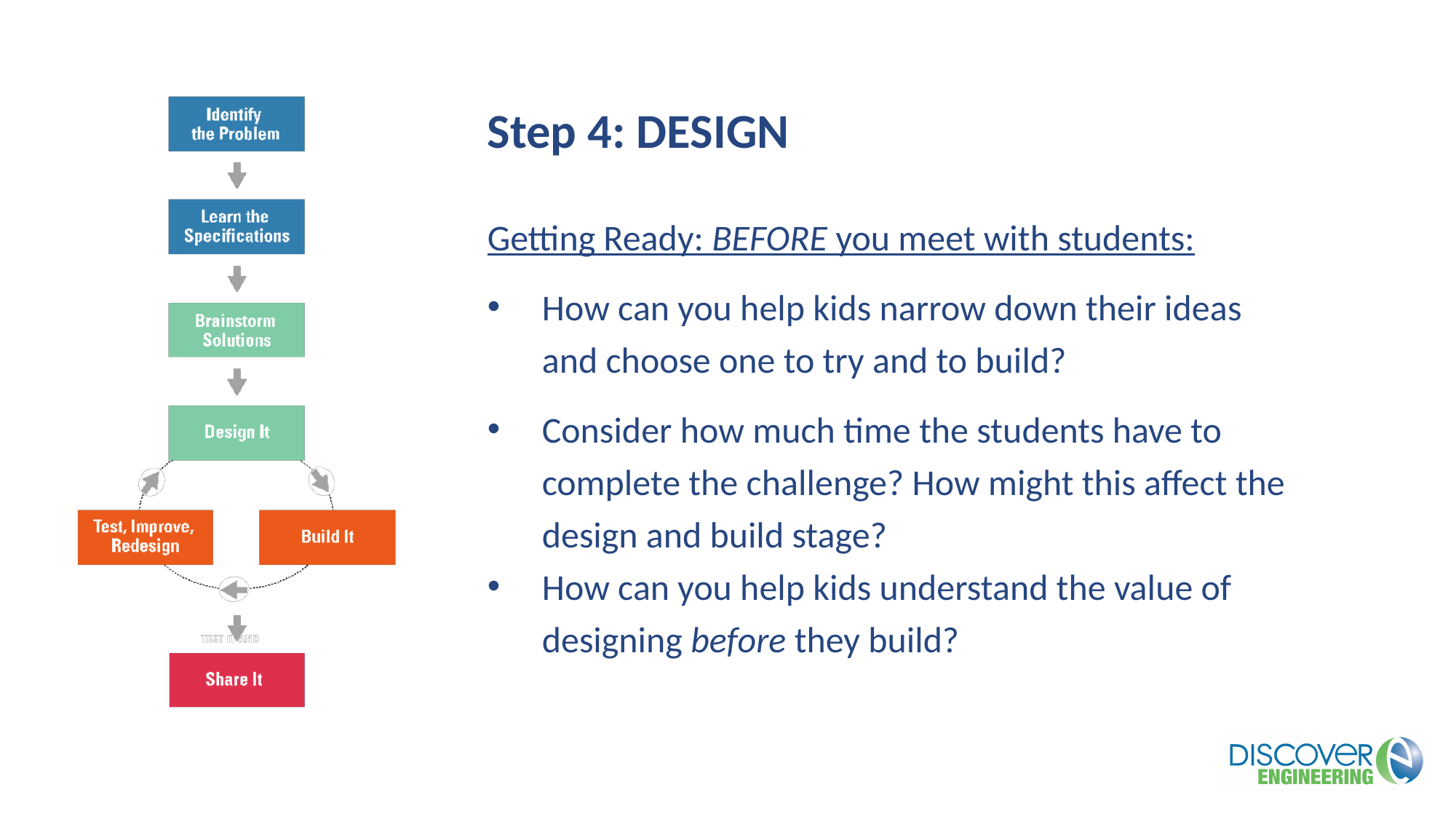

Step 4: DESIGN
Getting Ready: BEFORE you meet with students:

How can you help kids narrow down their ideas and choose one to try and to build?

Consider how much time the students have to complete the challenge? How might this affect the design and build stage?
How can you help kids understand the value of designing before they build?